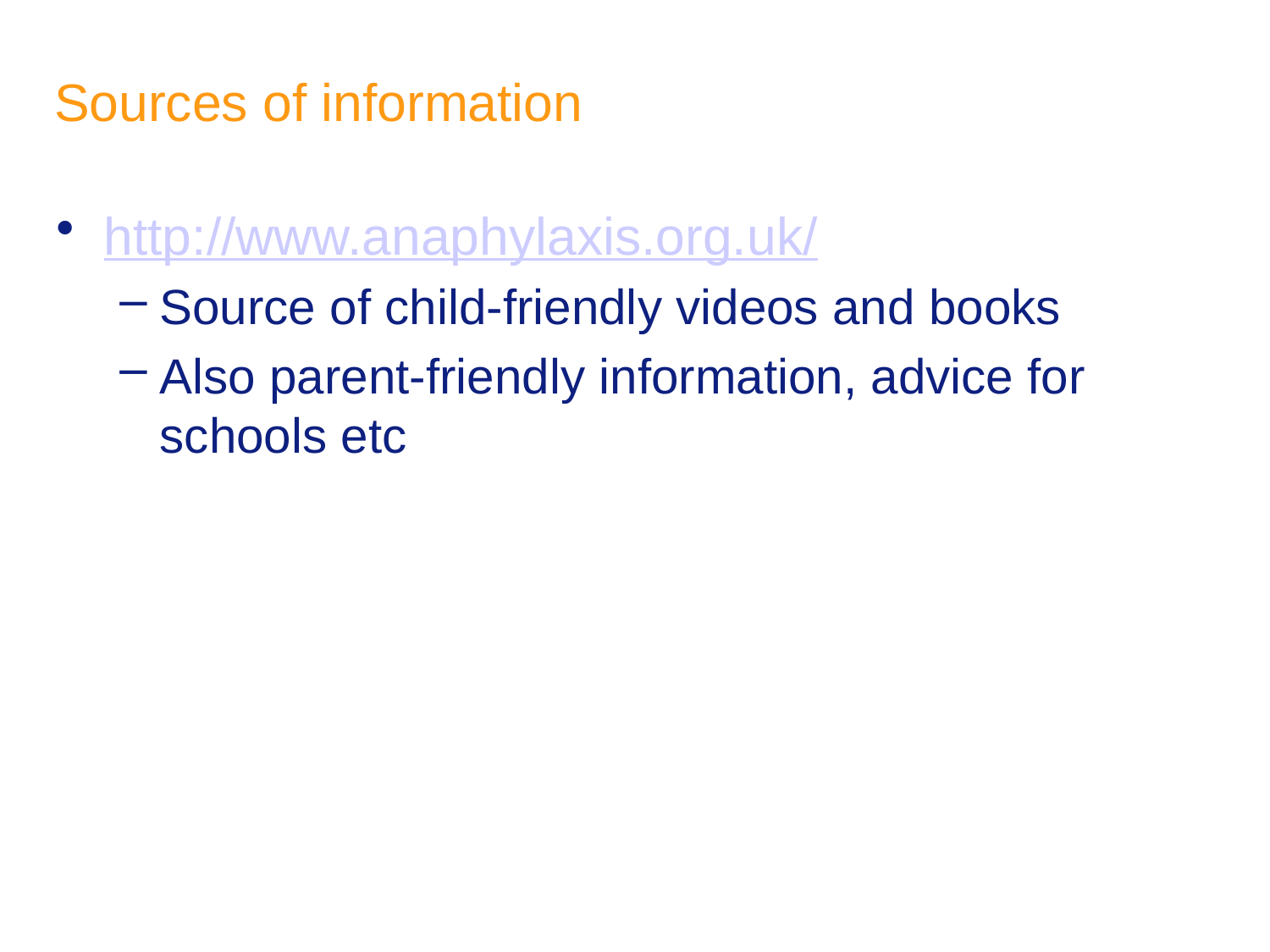

# Sources of information
http://www.anaphylaxis.org.uk/
Source of child-friendly videos and books
Also parent-friendly information, advice for schools etc